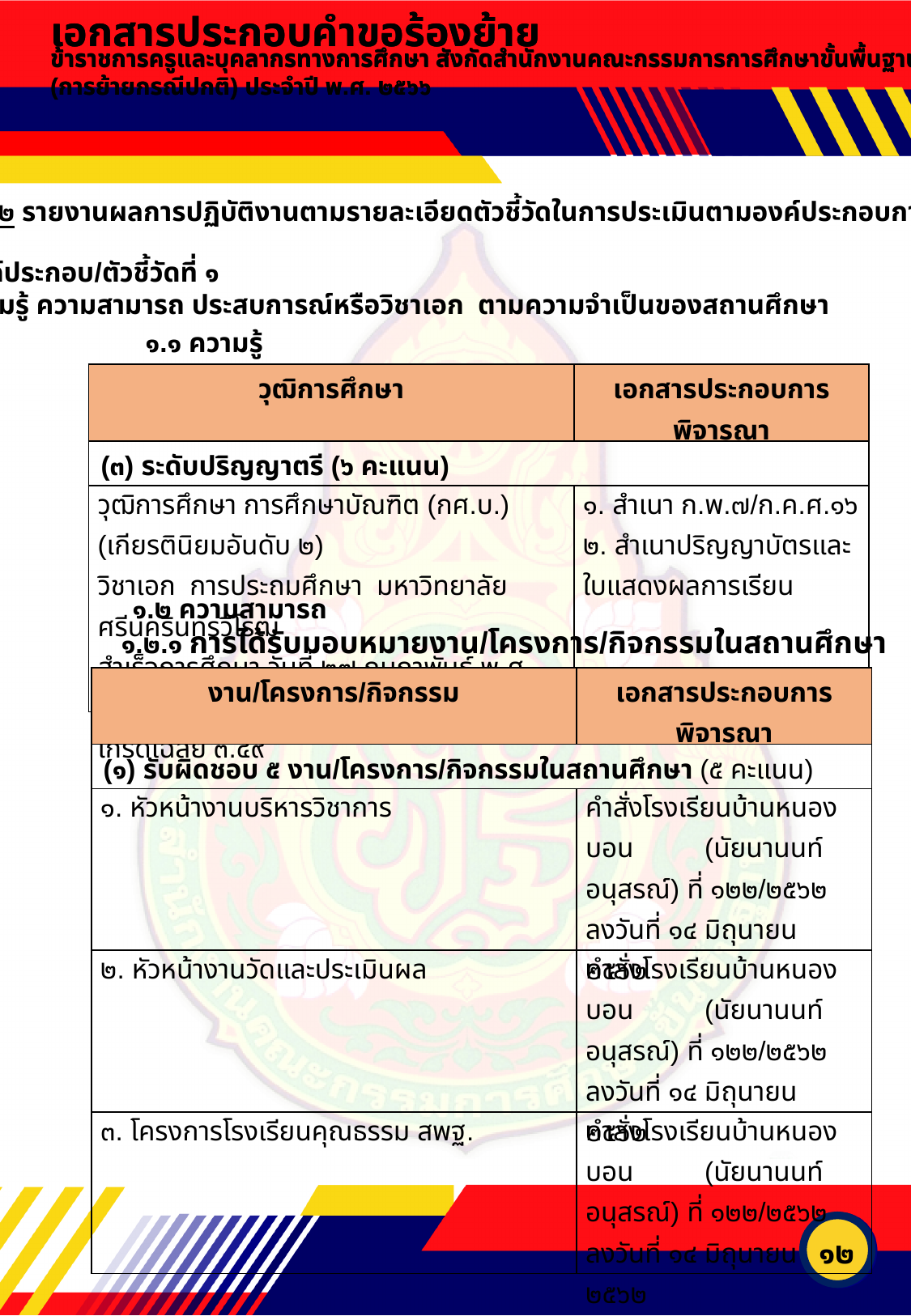

เอกสารประกอบคำขอร้องย้าย
เอกสารประกอบคำขอร้องย้าย
ข้าราชการครูและบุคลากรทางการศึกษา สังกัดสำนักงานคณะกรรมการการศึกษาขั้นพื้นฐาน (การย้ายกรณีปกติ) ประจำปี พ.ศ. ๒๕๖๖
ข้าราชการครูและบุคลากรทางการศึกษา สังกัดสำนักงานคณะกรรมการการศึกษาขั้นพื้นฐาน (การย้ายกรณีปกติ) ประจำปี พ.ศ. ๒๕๖๖
ส่วนที่ ๒ รายงานผลการปฏิบัติงานตามรายละเอียดตัวชี้วัดในการประเมินตามองค์ประกอบการย้าย
องค์ประกอบ/ตัวชี้วัดที่ ๑
ความรู้ ความสามารถ ประสบการณ์หรือวิชาเอก  ตามความจำเป็นของสถานศึกษา
๑.๑ ความรู้
| วุฒิการศึกษา | เอกสารประกอบการพิจารณา |
| --- | --- |
| (๓) ระดับปริญญาตรี (๖ คะแนน) |  |
| วุฒิการศึกษา การศึกษาบัณฑิต (กศ.บ.) (เกียรตินิยมอันดับ ๒) วิชาเอก การประถมศึกษา มหาวิทยาลัยศรีนครินทรวิโรฒ สำเร็จการศึกษา วันที่ ๒๗ กุมภาพันธ์ พ.ศ. ๒๕๕๘ เกรดเฉลี่ย ๓.๔๙ | ๑. สำเนา ก.พ.๗/ก.ค.ศ.๑๖ ๒. สำเนาปริญญาบัตรและใบแสดงผลการเรียน |
๑.๒ ความสามารถ
๑.๒.๑ การได้รับมอบหมายงาน/โครงการ/กิจกรรมในสถานศึกษา
| งาน/โครงการ/กิจกรรม | เอกสารประกอบการพิจารณา |
| --- | --- |
| (๑) รับผิดชอบ ๕ งาน/โครงการ/กิจกรรมในสถานศึกษา (๕ คะแนน) |  |
| ๑. หัวหน้างานบริหารวิชาการ | คำสั่งโรงเรียนบ้านหนองบอน (นัยนานนท์อนุสรณ์) ที่ ๑๒๒/๒๕๖๒ ลงวันที่ ๑๔ มิถุนายน ๒๕๖๒ |
| ๒. หัวหน้างานวัดและประเมินผล | คำสั่งโรงเรียนบ้านหนองบอน (นัยนานนท์อนุสรณ์) ที่ ๑๒๒/๒๕๖๒ ลงวันที่ ๑๔ มิถุนายน ๒๕๖๒ |
| ๓. โครงการโรงเรียนคุณธรรม สพฐ. | คำสั่งโรงเรียนบ้านหนองบอน (นัยนานนท์อนุสรณ์) ที่ ๑๒๒/๒๕๖๒ ลงวันที่ ๑๔ มิถุนายน ๒๕๖๒ |

๑๒